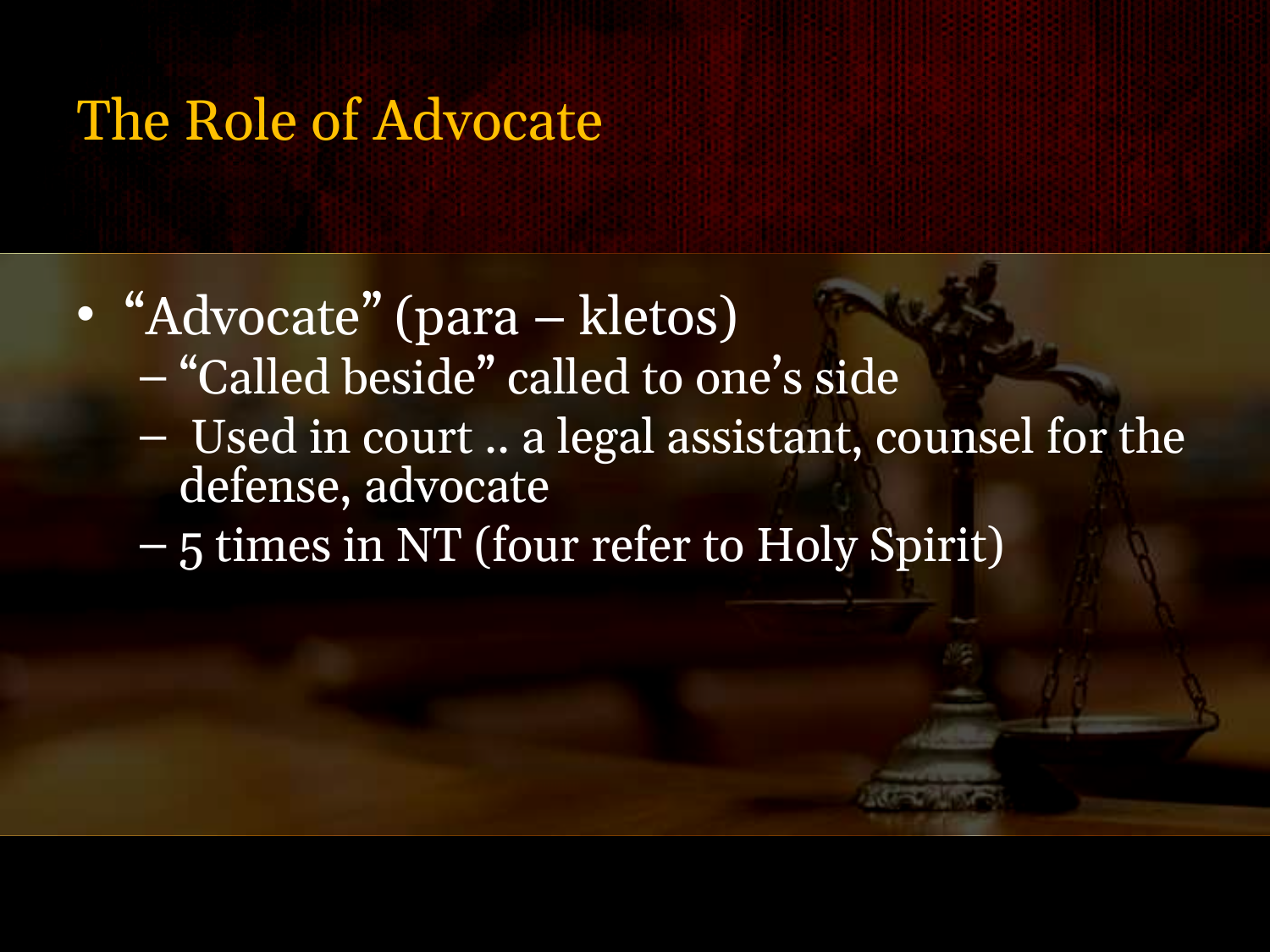

# The Role of Advocate
“Advocate” (para – kletos)
“Called beside” called to one’s side
 Used in court .. a legal assistant, counsel for the defense, advocate
5 times in NT (four refer to Holy Spirit)